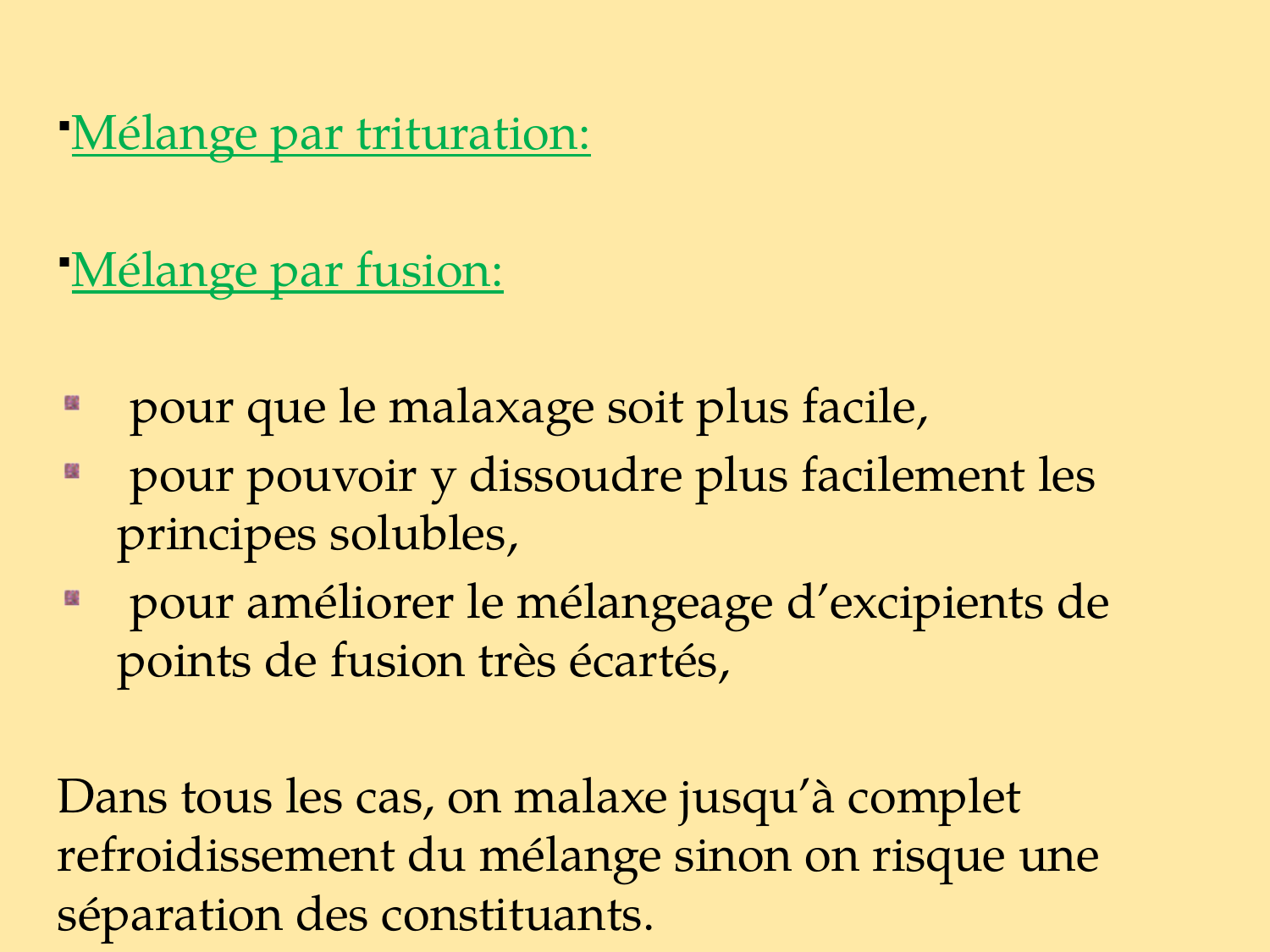

Mélange par trituration:

Mélange par fusion:

 pour que le malaxage soit plus facile,
 pour pouvoir y dissoudre plus facilement les principes solubles,
 pour améliorer le mélangeage d’excipients de points de fusion très écartés,

Dans tous les cas, on malaxe jusqu’à complet refroidissement du mélange sinon on risque une séparation des constituants.